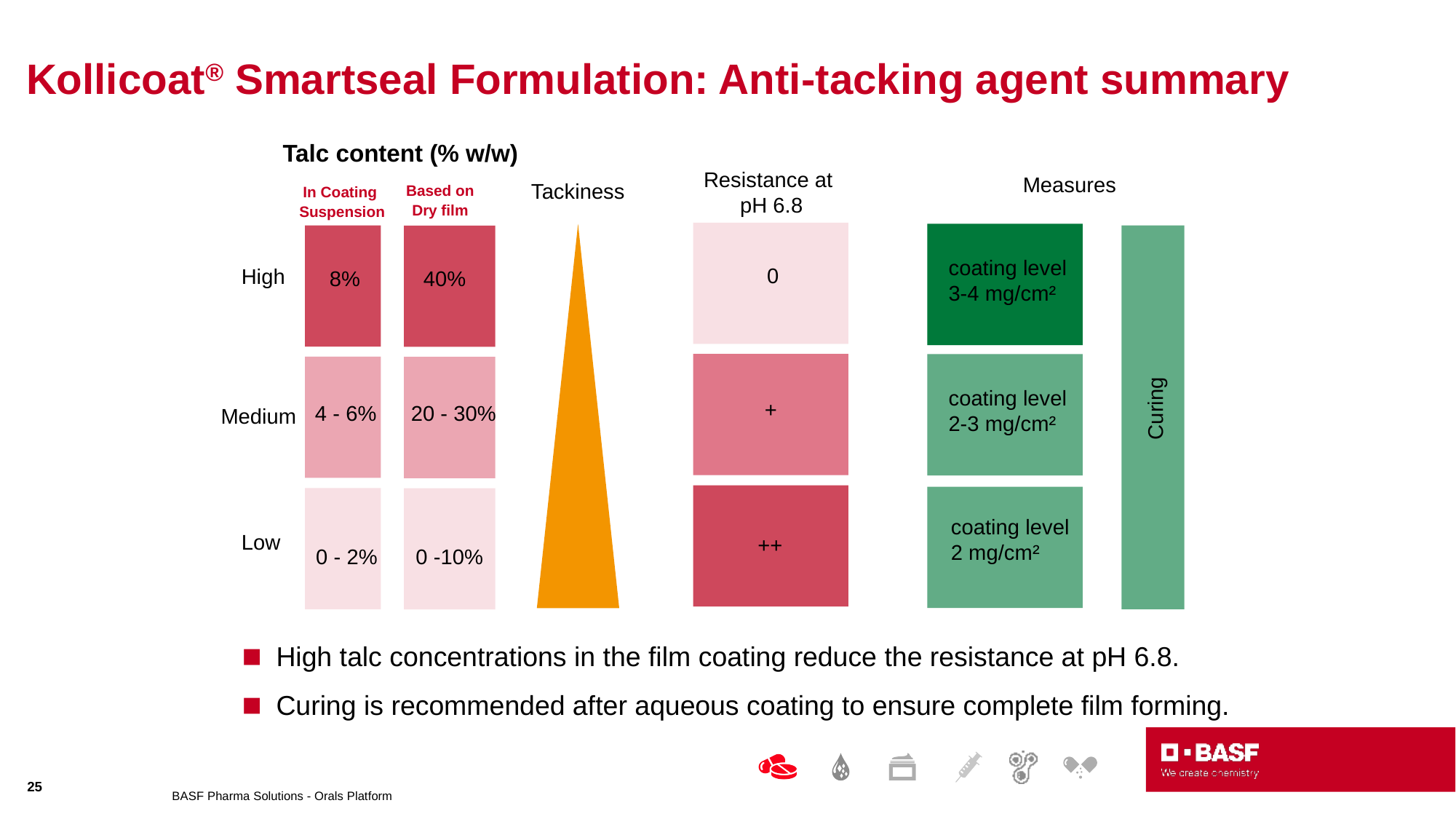

# Kollicoat® Smartseal Formulation: Anti-tacking agent summary
Talc content (% w/w)
Resistance at
pH 6.8
Measures
Tackiness

coating level
3-4 mg/cm²
0
High
40%

coating level
2-3 mg/cm²
Curing
+
20 - 30%
Medium

coating level
2 mg/cm²
Low
++
0 -10%
Based on
Dry film
In Coating
Suspension

8%

4 - 6%

0 - 2%
High talc concentrations in the film coating reduce the resistance at pH 6.8.
Curing is recommended after aqueous coating to ensure complete film forming.

25
BASF Pharma Solutions - Orals Platform